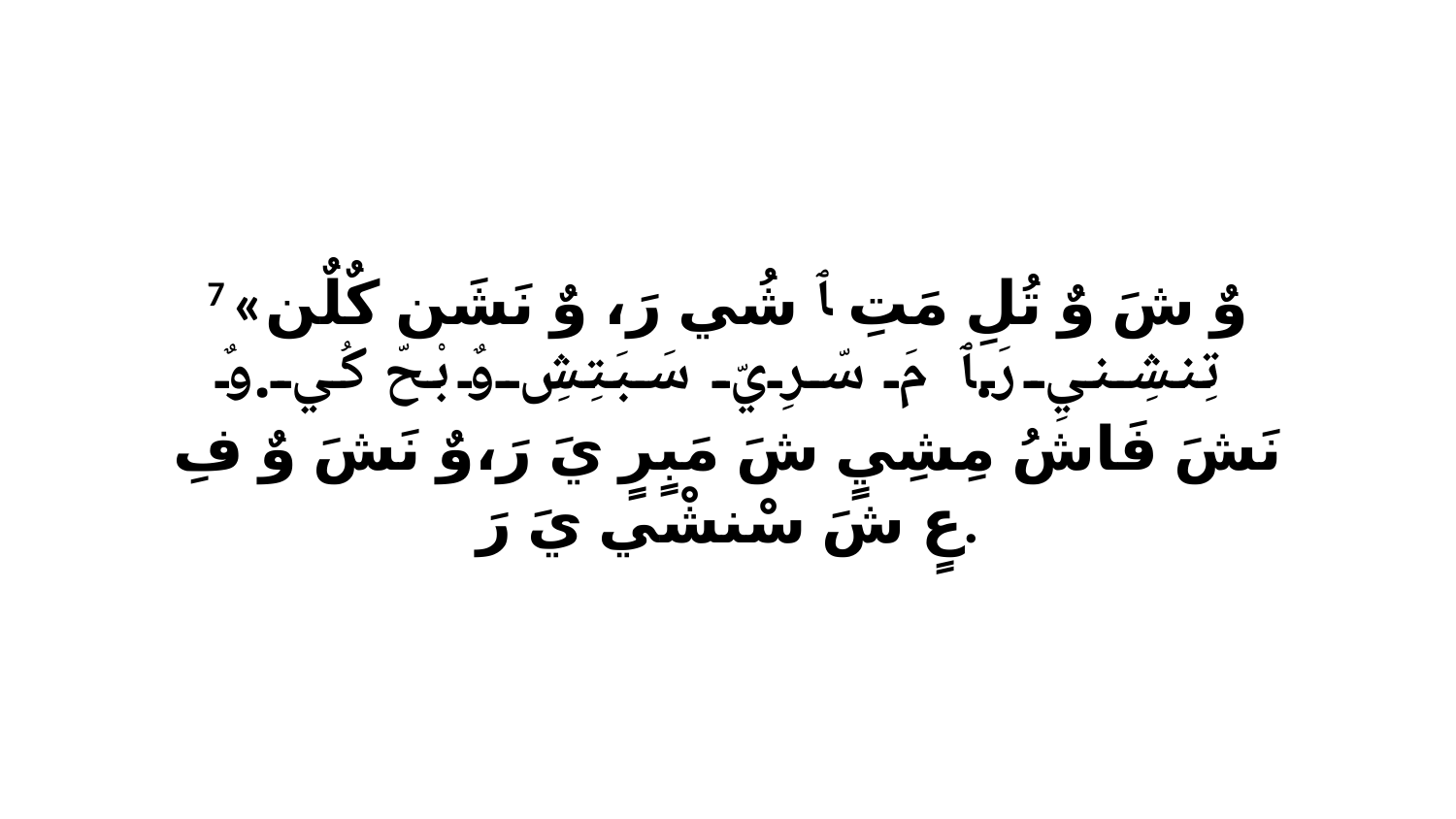

7 «وٌ شَ وٌ تُلِ مَتِ ﭑ شُي رَ، وٌ نَشَن كٌلٌن تِنشِنيِ رَ.ﭑ مَ سّرِيّ سَبَتِشِ وٌ بْحّ كُي.وٌ نَشَ فَاشُ مِشِيٍ شَ مَبٍرٍ يَ رَ،وٌ نَشَ وٌ فِ عٍ شَ سْنشْي يَ رَ.